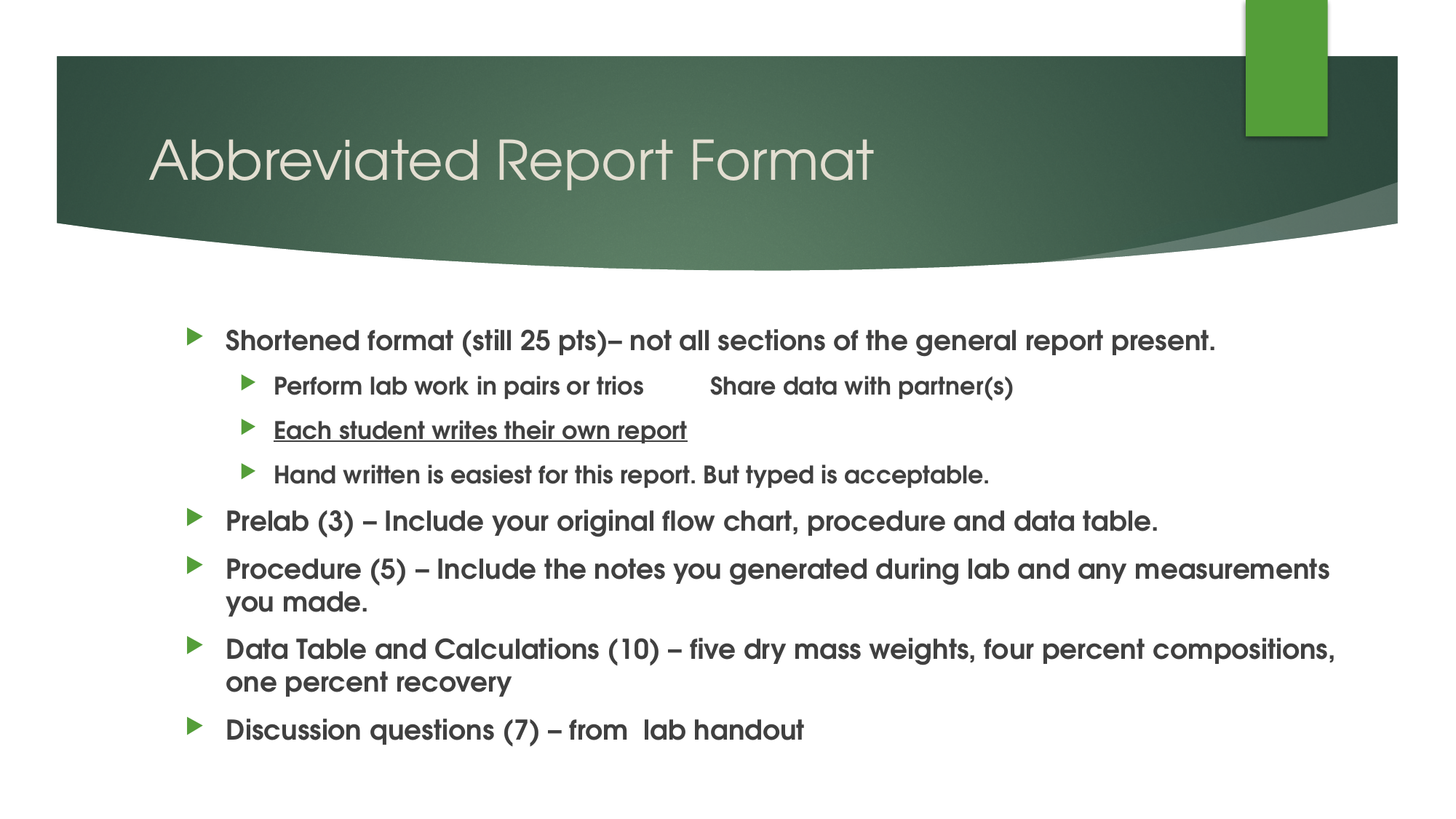

#
Abbreviated Report Format
Shortened format (still 25 pts)– not all sections of the general report present.
Perform lab work in pairs or trios 	Share data with partner(s)
Each student writes their own report
Hand written is easiest for this report. But typed is acceptable.
Prelab (3) – Include your original flow chart, procedure and data table.
Procedure (5) – Include the notes you generated during lab and any measurements you made.
Data Table and Calculations (10) – five dry mass weights, four percent compositions, one percent recovery
Discussion questions (7) – from  lab handout